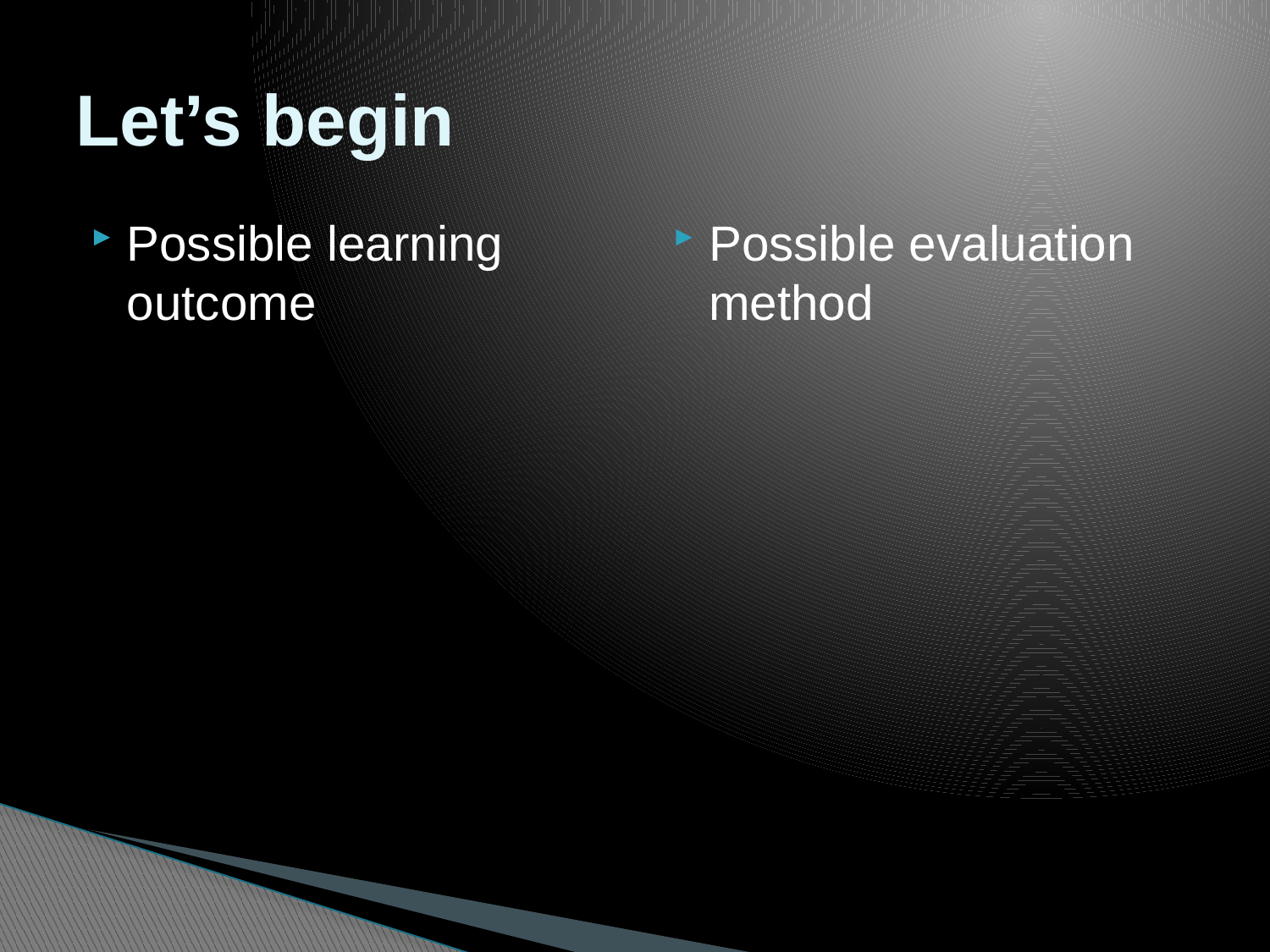

# Let’s begin
Possible learning outcome
Possible evaluation method